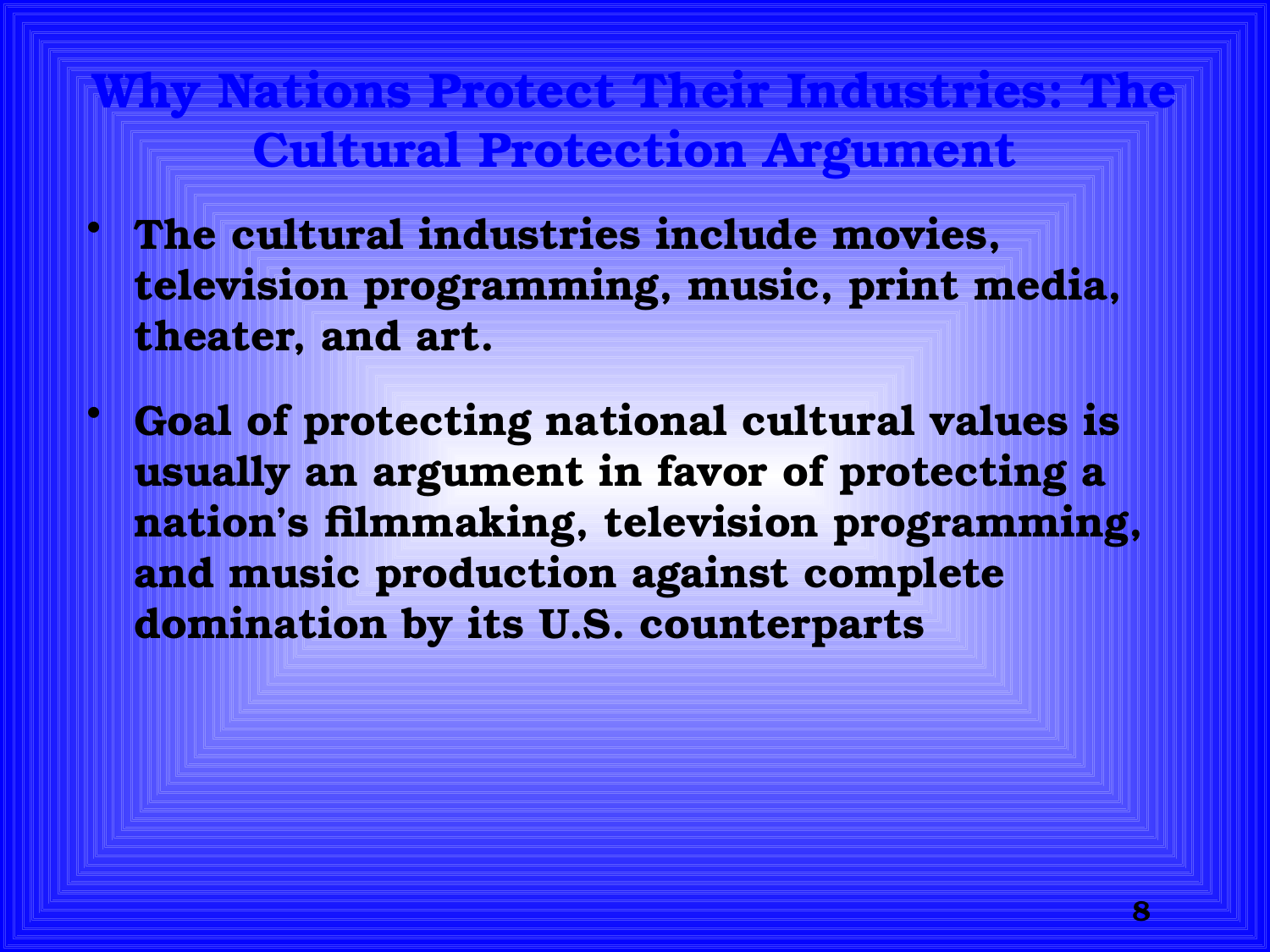

# Why Nations Protect Their Industries: The Cultural Protection Argument
The cultural industries include movies, television programming, music, print media, theater, and art.

Goal of protecting national cultural values is usually an argument in favor of protecting a nation’s filmmaking, television programming, and music production against complete domination by its U.S. counterparts